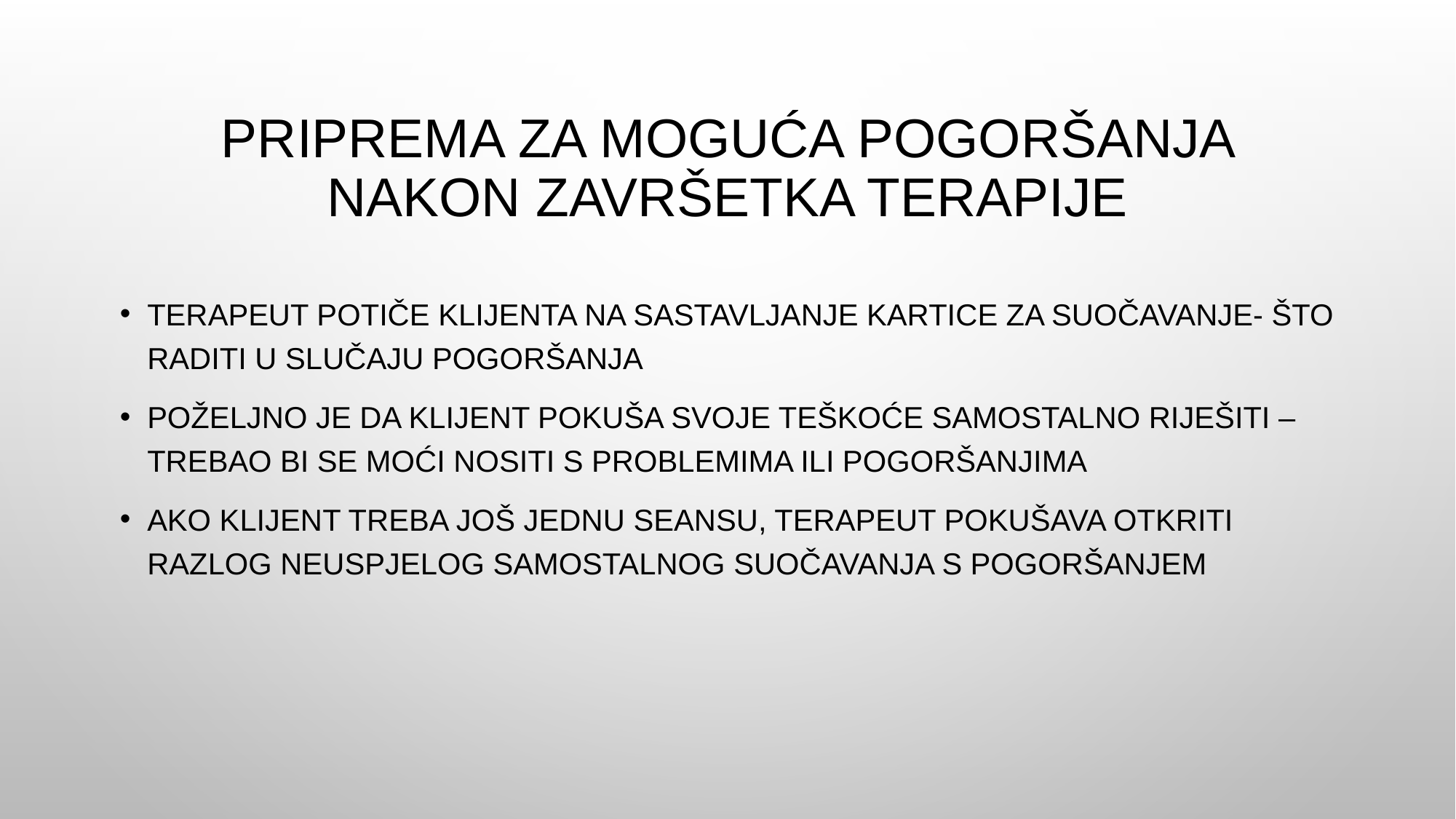

# Priprema za moguća pogoršanja nakon završetka terapije
Terapeut potiče klijenta na sastavljanje kartice za suočavanje- što raditi u slučaju pogoršanja
Poželjno je da klijent pokuša svoje teškoće samostalno rIješiti – trebao bi se moći nositi s problemima ili pogoršanjima
Ako klijent treba još jednu seansu, terapeut pokušava otkriti razlog neuspjelog samostalnog suočavanja s pogoršanjem